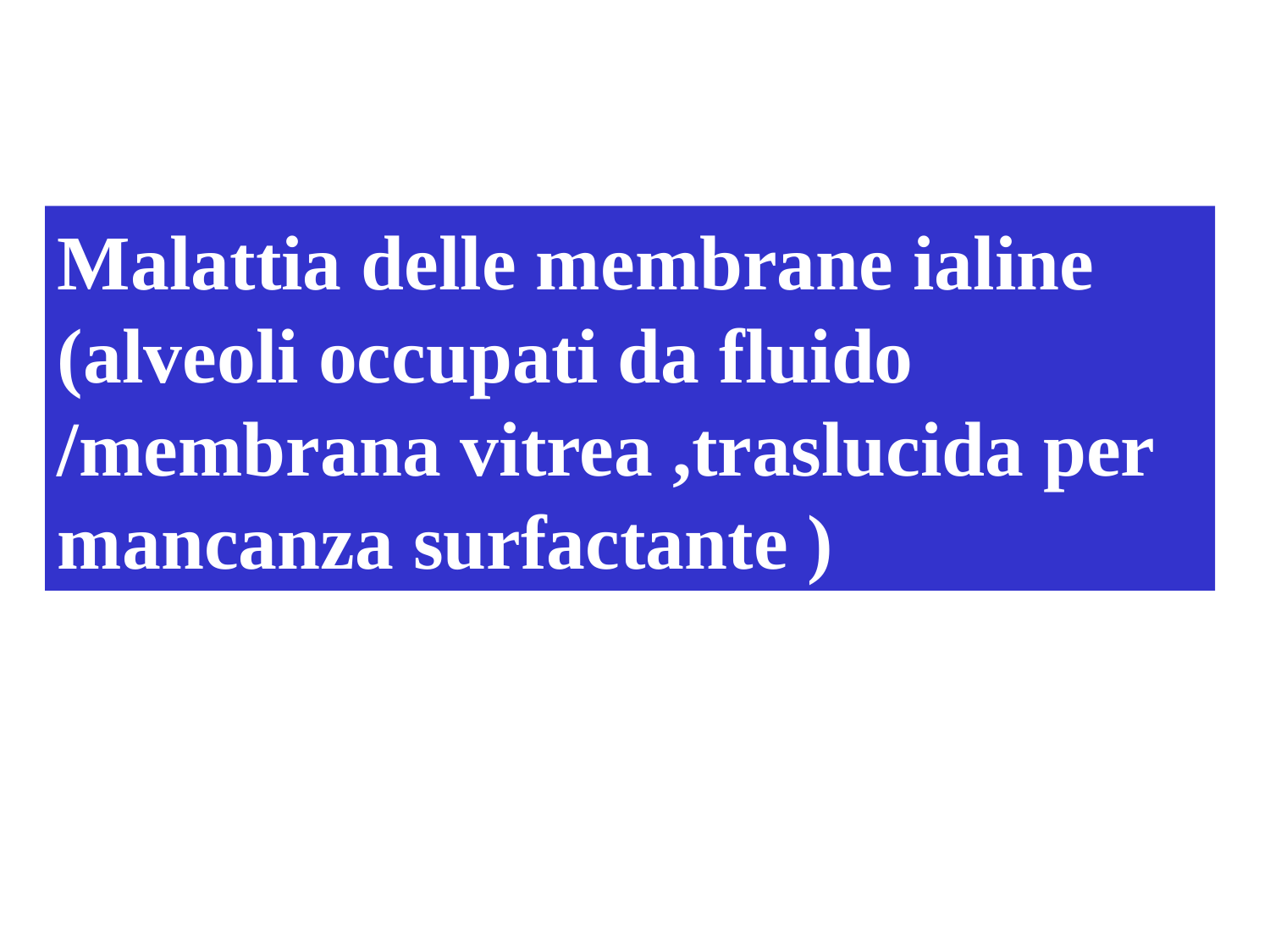

Malattia delle membrane ialine
(alveoli occupati da fluido /membrana vitrea ,traslucida per mancanza surfactante )